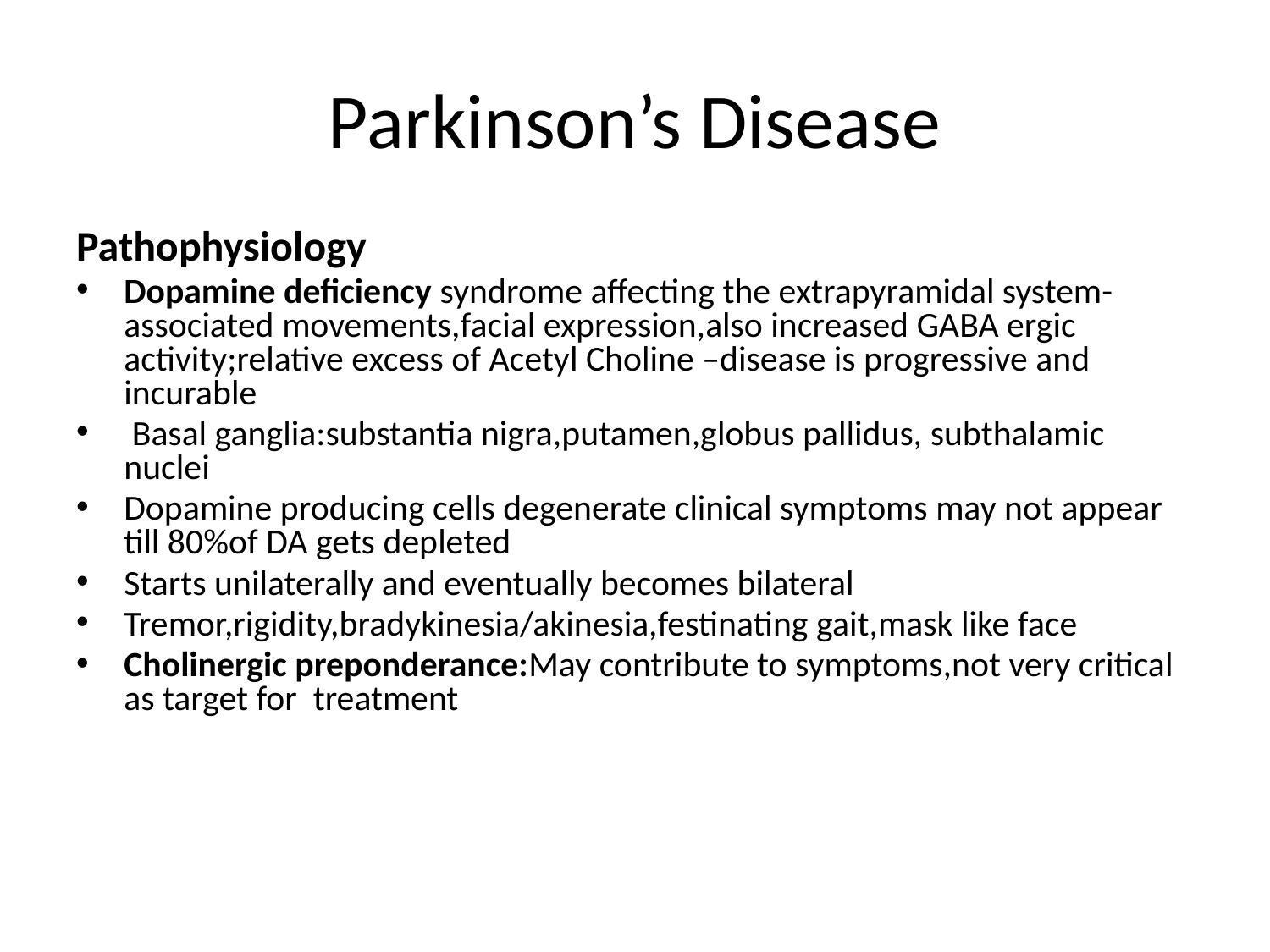

# Parkinson’s Disease
Pathophysiology
Dopamine deficiency syndrome affecting the extrapyramidal system-associated movements,facial expression,also increased GABA ergic activity;relative excess of Acetyl Choline –disease is progressive and incurable
 Basal ganglia:substantia nigra,putamen,globus pallidus, subthalamic nuclei
Dopamine producing cells degenerate clinical symptoms may not appear till 80%of DA gets depleted
Starts unilaterally and eventually becomes bilateral
Tremor,rigidity,bradykinesia/akinesia,festinating gait,mask like face
Cholinergic preponderance:May contribute to symptoms,not very critical as target for  treatment